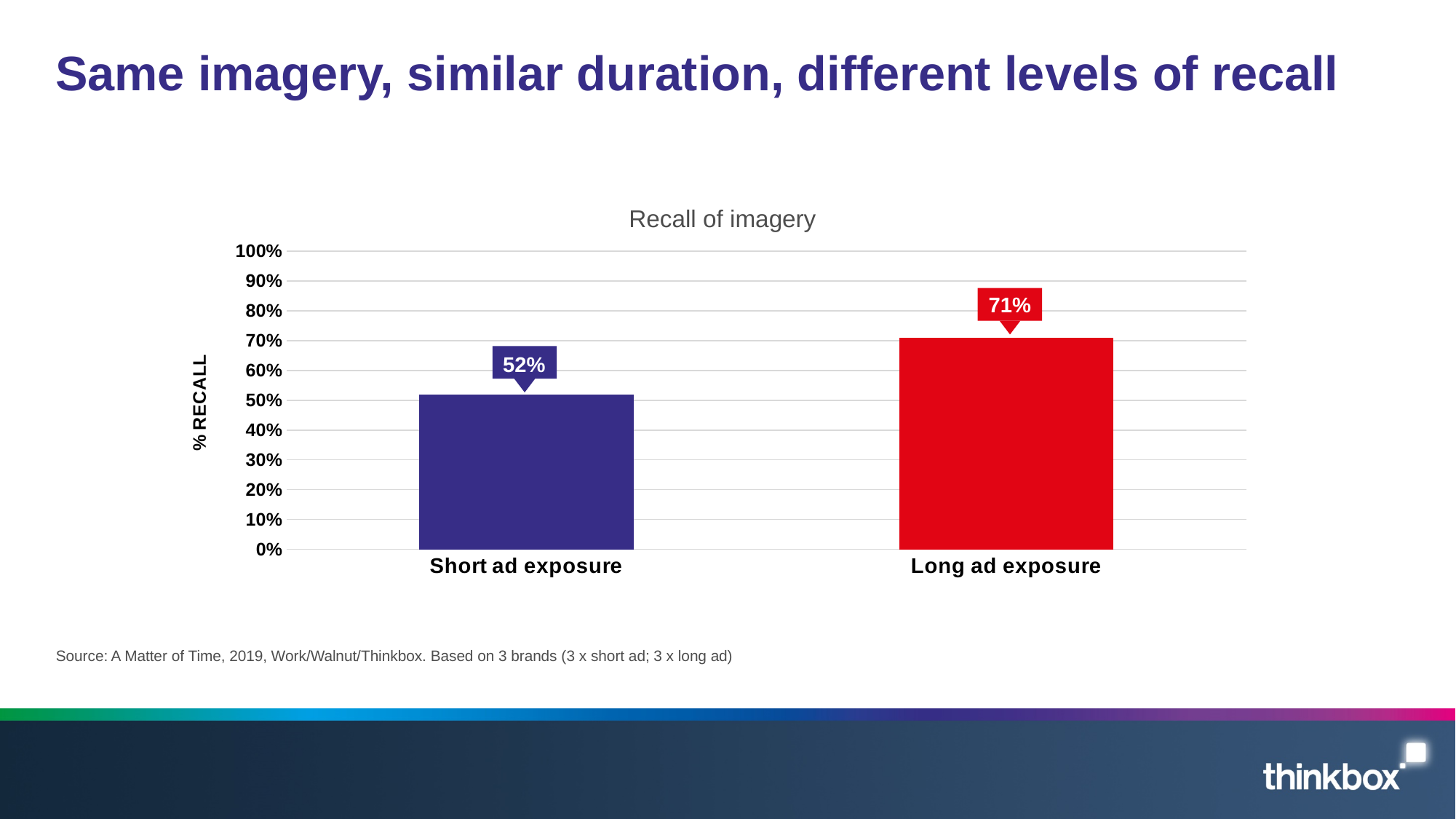

# Same imagery, similar duration, different levels of recall
Recall of imagery

### Chart

| Category | Series 1 |
|---|---|
| Short ad exposure | 0.52 |
| Long ad exposure | 0.71 |
71%

52%

Source: A Matter of Time, 2019, Work/Walnut/Thinkbox. Based on 3 brands (3 x short ad; 3 x long ad)